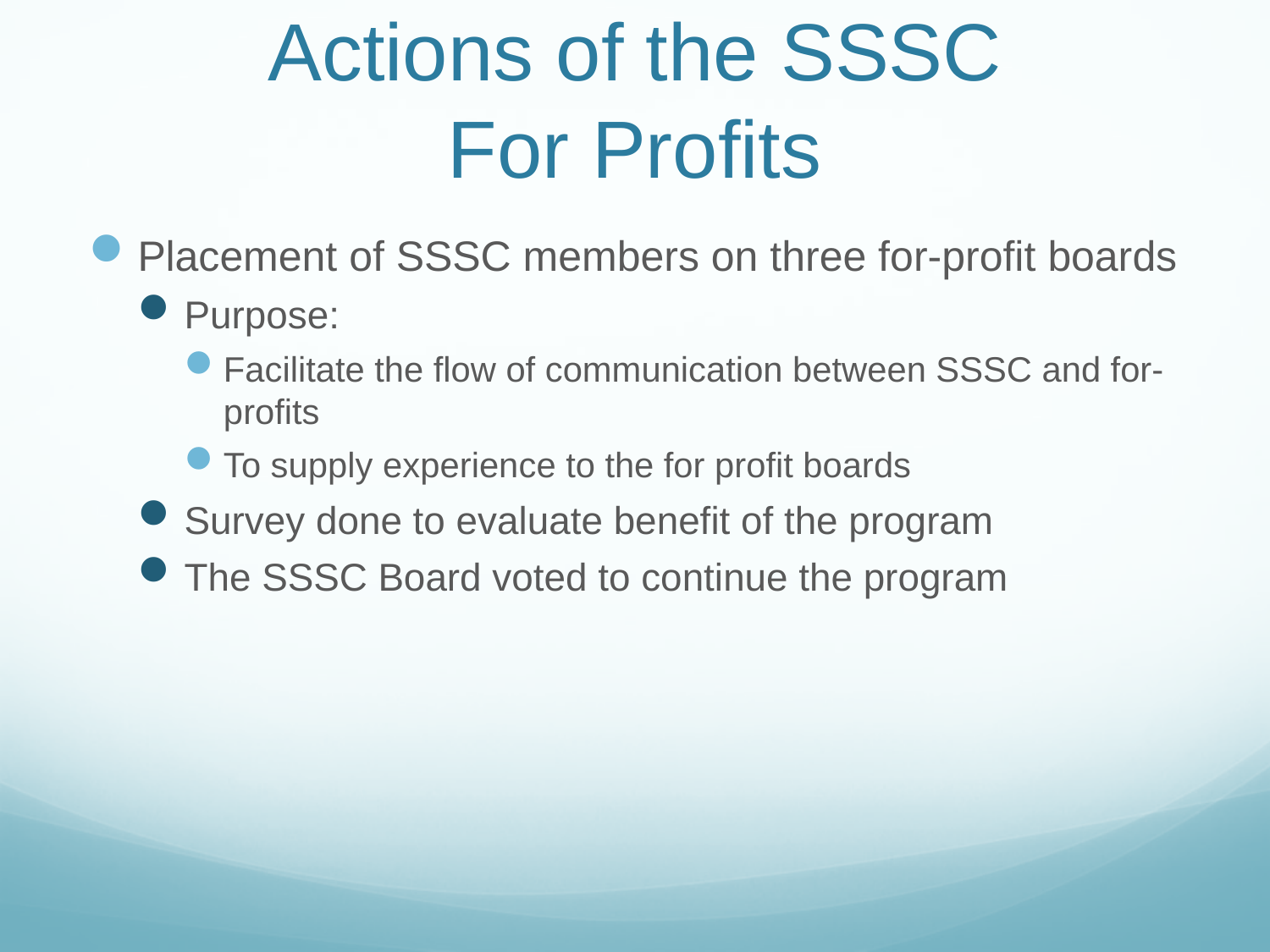

# Actions of the SSSC For Profits
Placement of SSSC members on three for-profit boards
Purpose:
Facilitate the flow of communication between SSSC and for-profits
To supply experience to the for profit boards
Survey done to evaluate benefit of the program
The SSSC Board voted to continue the program